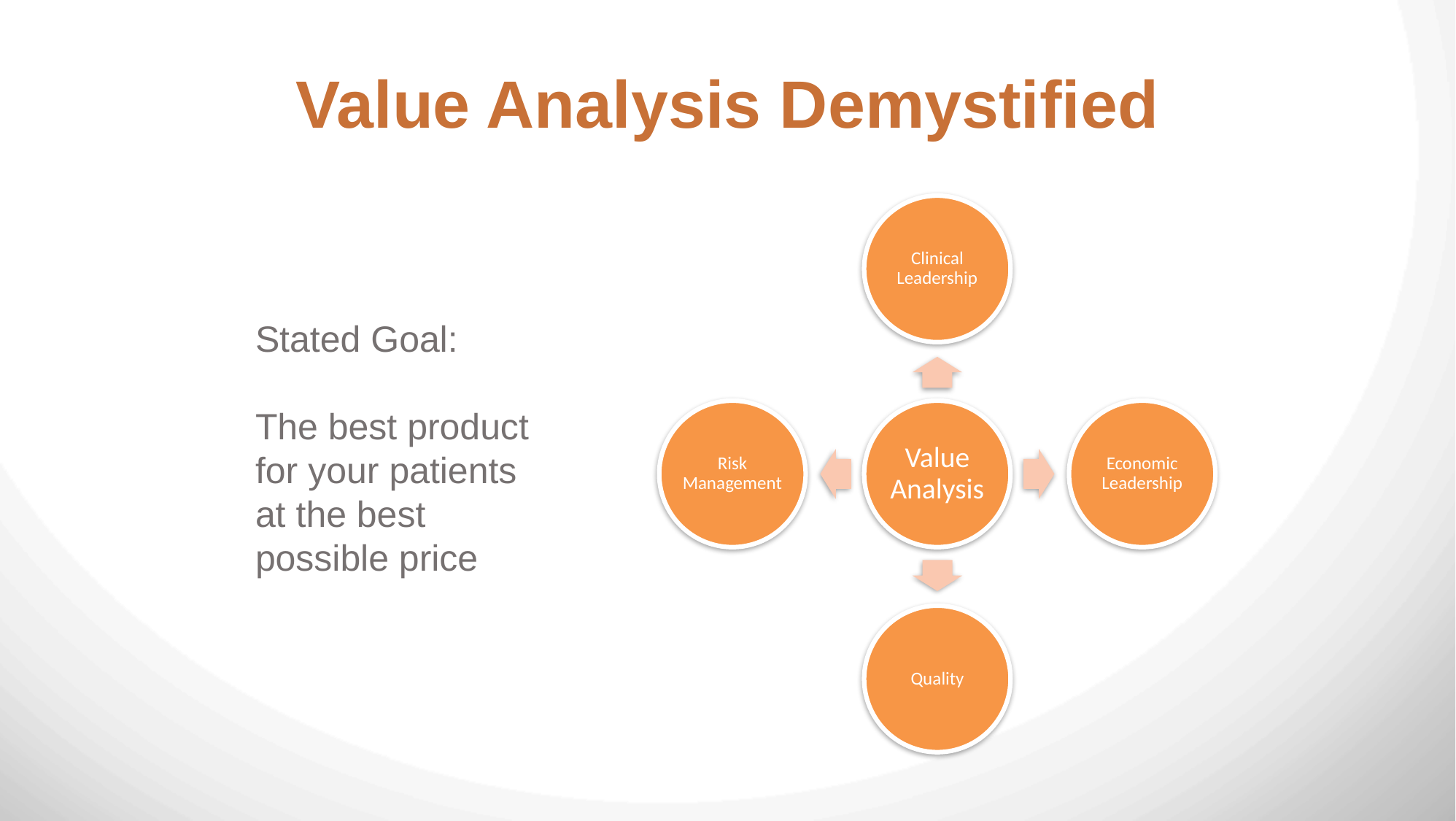

# Value Analysis Demystified
Value Analysis

Clinical Leadership

Economic Leadership

Quality

Risk Management
Stated Goal:

The best product for your patients at the best possible price